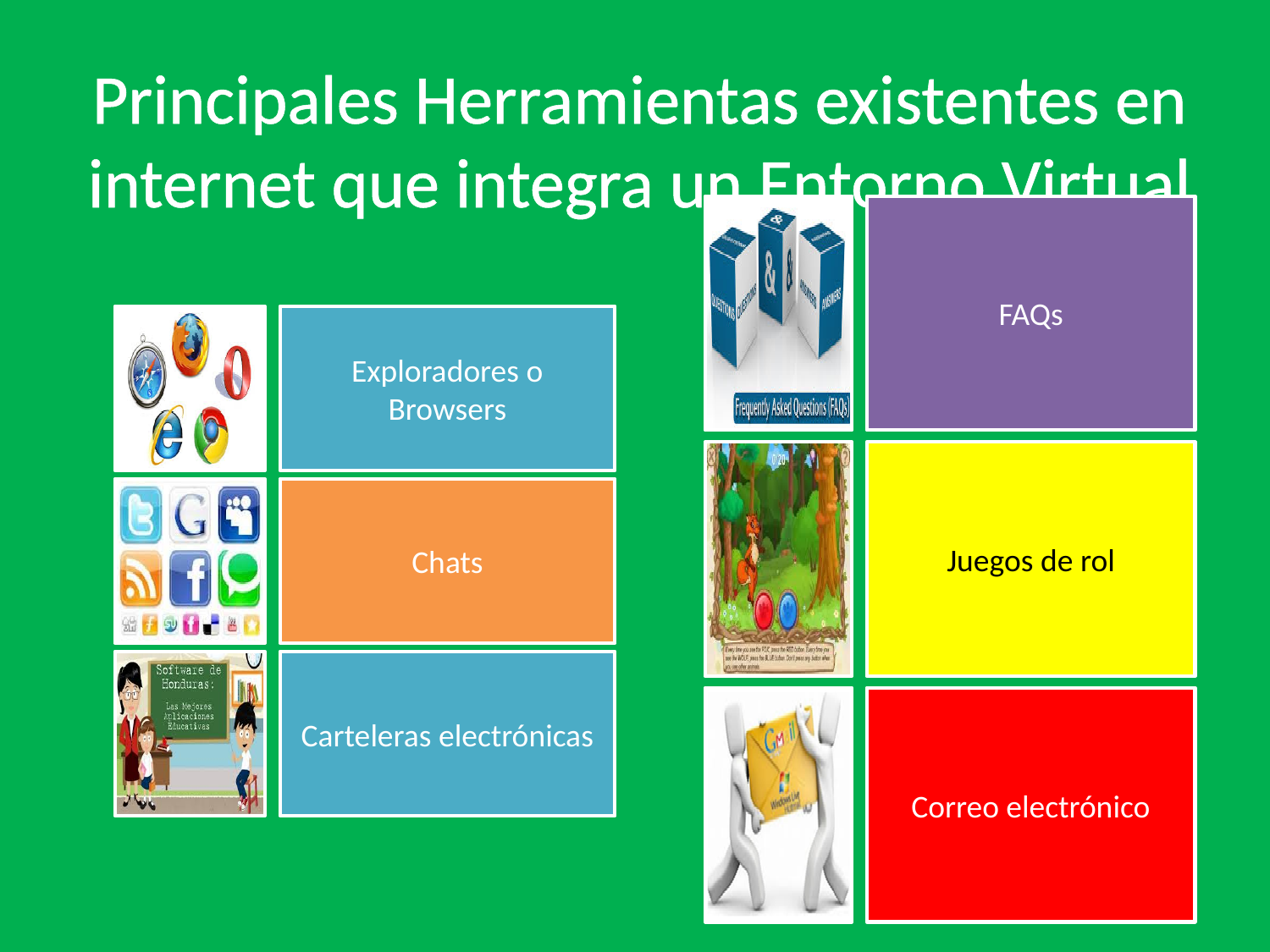

# Principales Herramientas existentes en internet que integra un Entorno Virtual
FAQs
Juegos de rol
Correo electrónico
Exploradores o Browsers
Chats
Carteleras electrónicas